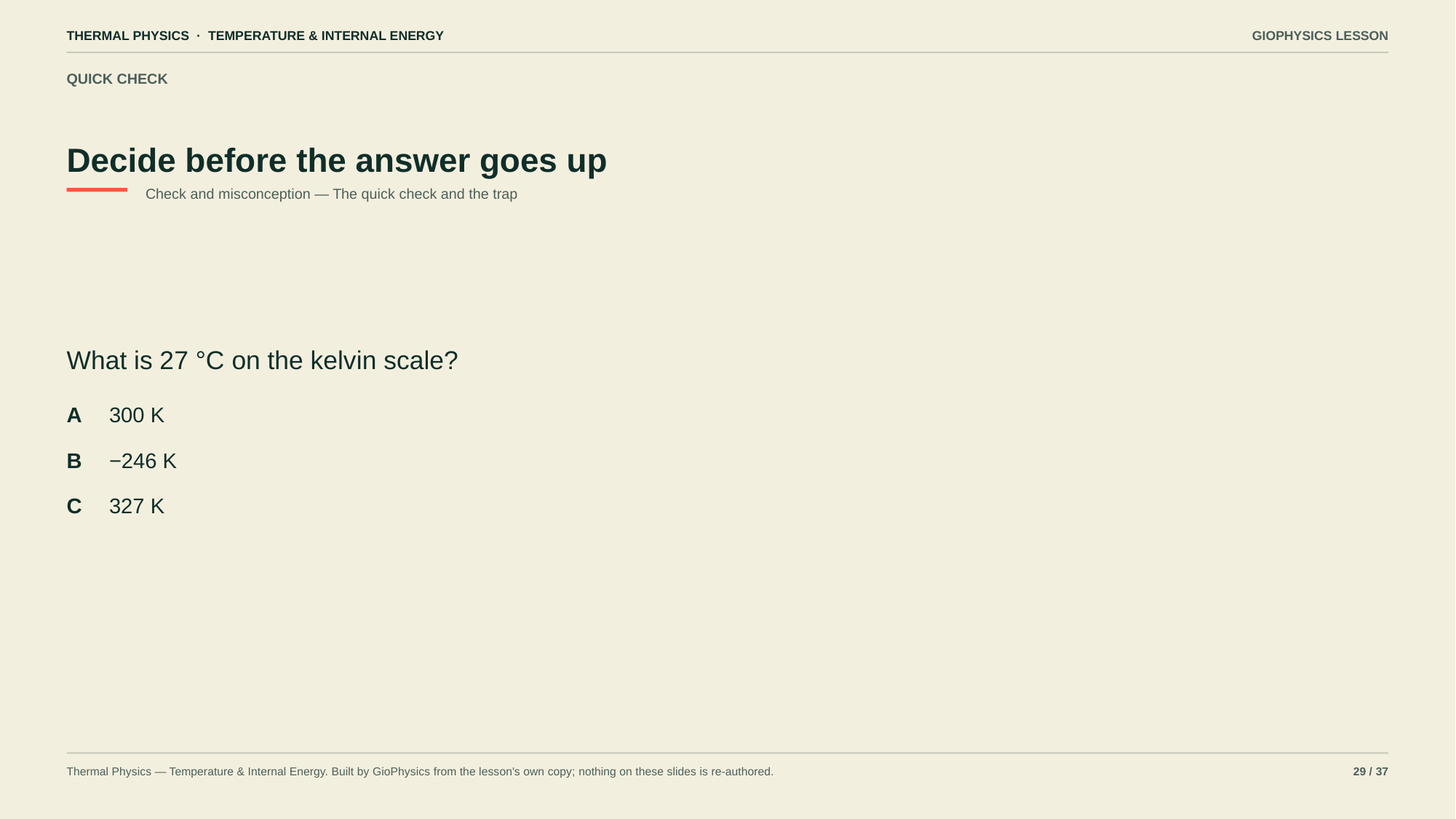

THERMAL PHYSICS  ·  TEMPERATURE & INTERNAL ENERGY
GIOPHYSICS LESSON

QUICK CHECK
Decide before the answer goes up
Check and misconception — The quick check and the trap

What is 27 °C on the kelvin scale?
A
300 K
B
−246 K
C
327 K

Thermal Physics — Temperature & Internal Energy. Built by GioPhysics from the lesson's own copy; nothing on these slides is re-authored.
29 / 37